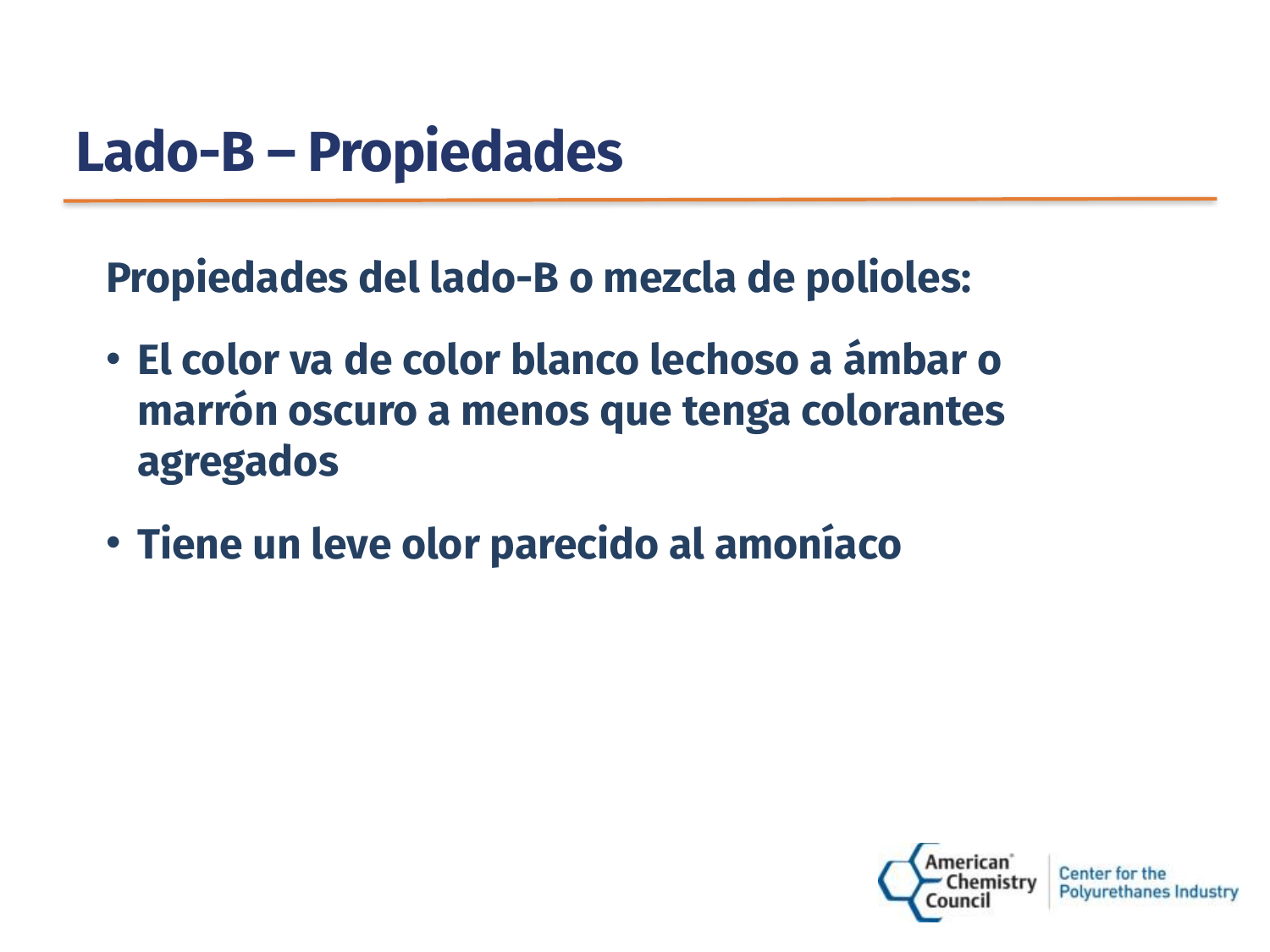

# Lado-B – Propiedades

Propiedades del lado-B o mezcla de polioles:
El color va de color blanco lechoso a ámbar o marrón oscuro a menos que tenga colorantes agregados
Tiene un leve olor parecido al amoníaco